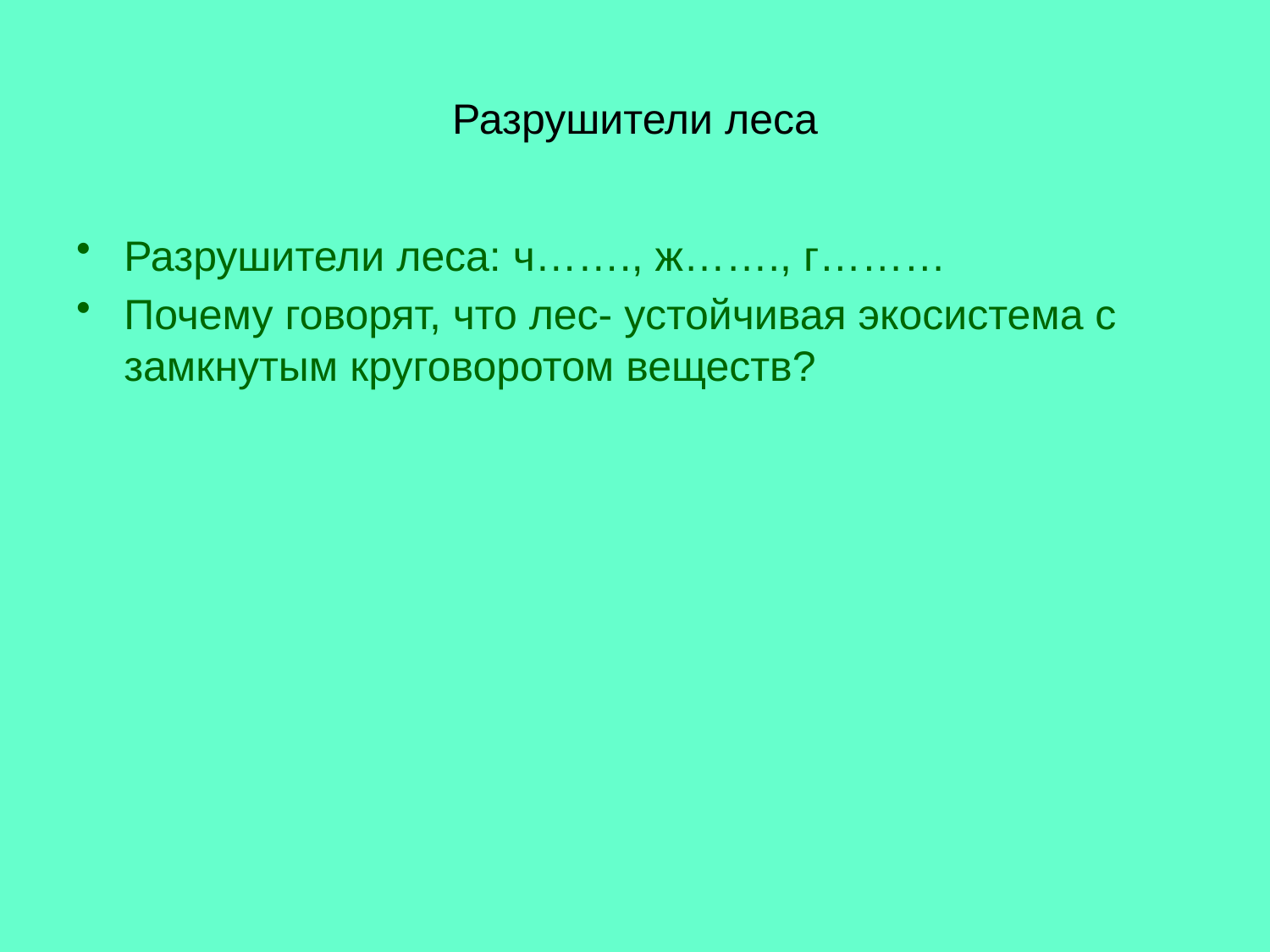

# Разрушители леса
Разрушители леса: ч……., ж……., г………
Почему говорят, что лес- устойчивая экосистема с замкнутым круговоротом веществ?